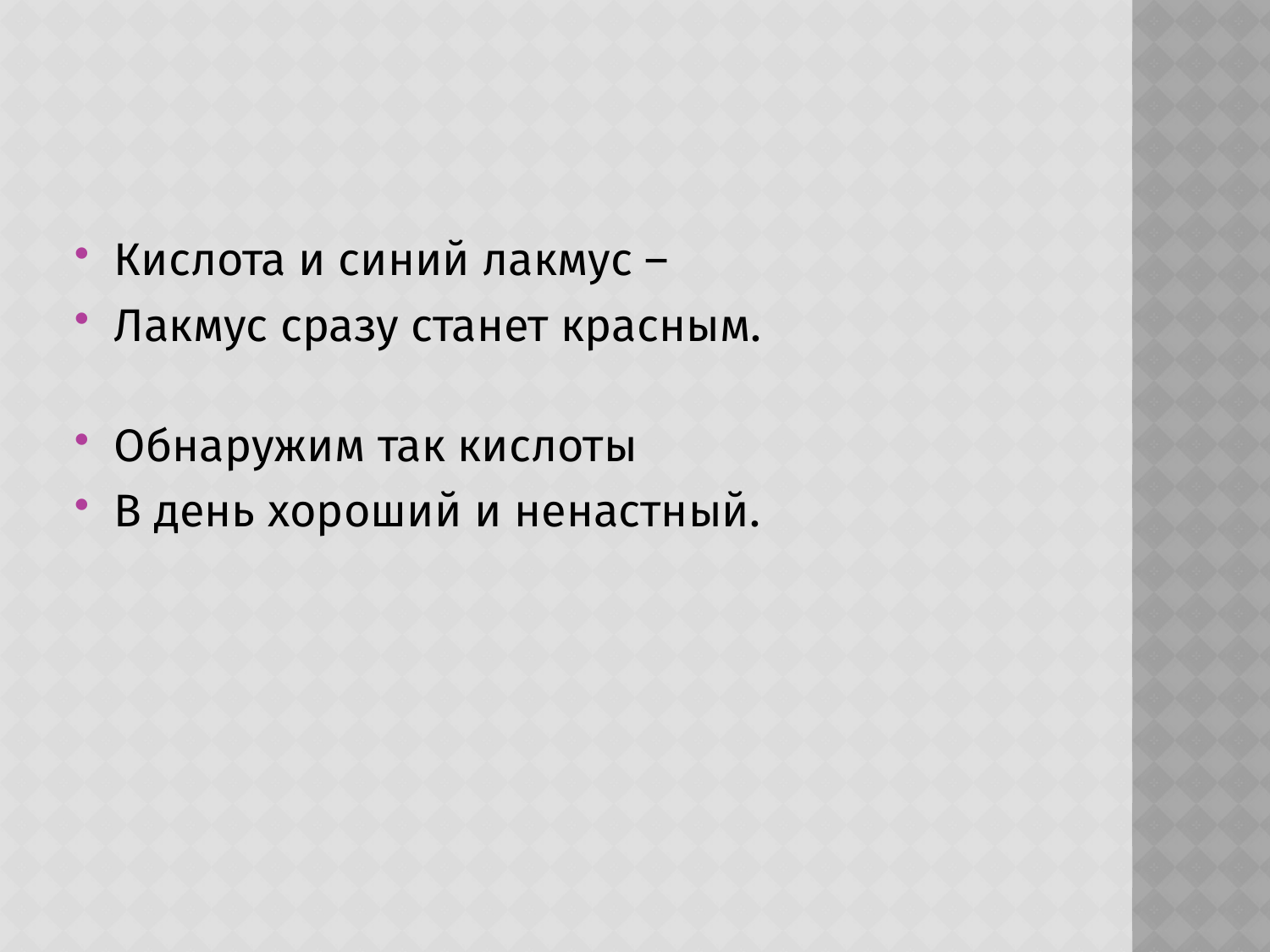

Кислота и синий лакмус –
Лакмус сразу станет красным.
Обнаружим так кислоты
В день хороший и ненастный.